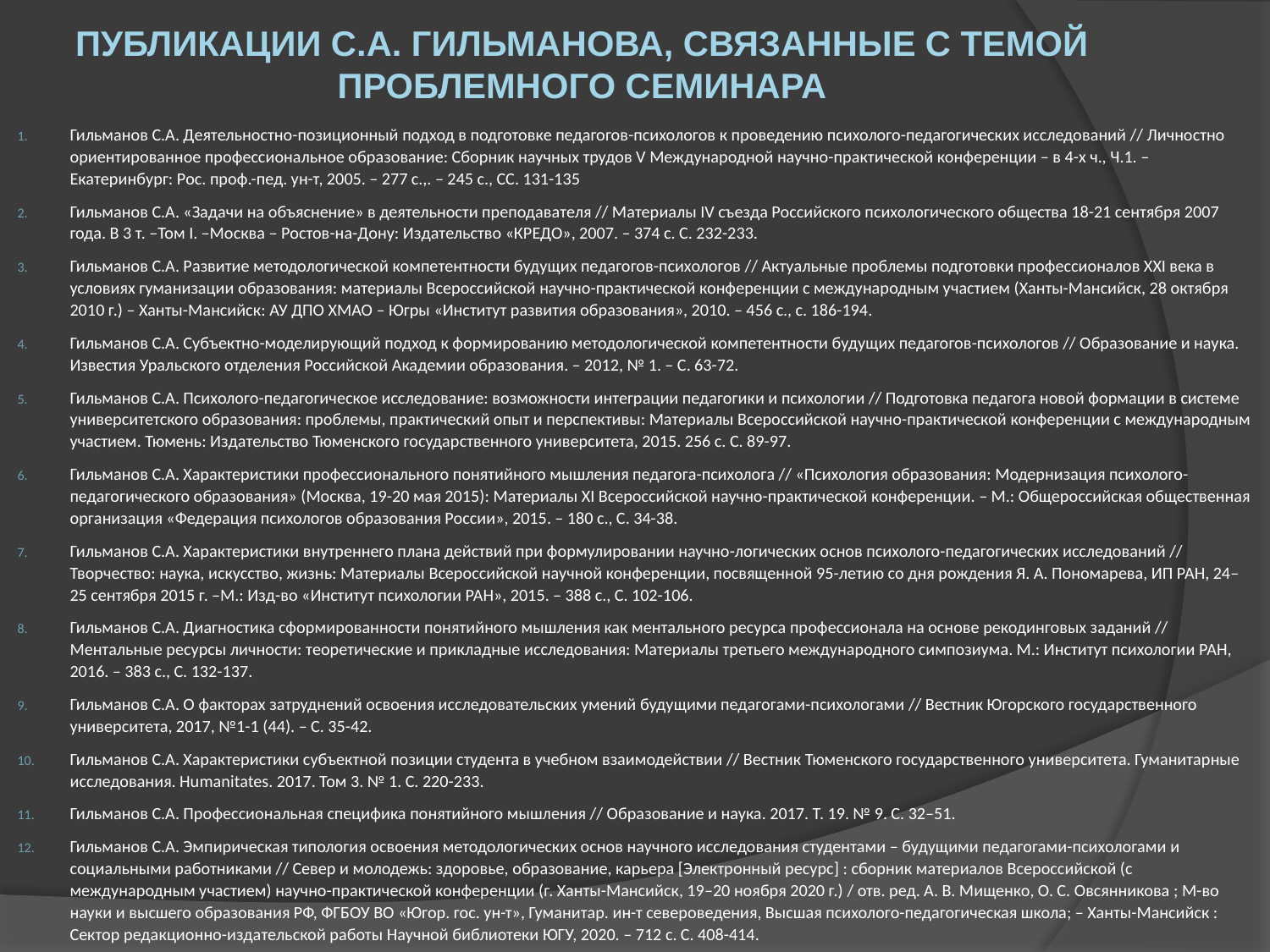

# Публикации С.А. Гильманова, связанные с темой проблемного семинара
Гильманов С.А. Деятельностно-позиционный подход в подготовке педагогов-психологов к проведению психолого-педагогических исследований // Личностно ориентированное профессиональное образование: Сборник научных трудов V Международной научно-практической конференции – в 4-х ч., Ч.1. – Екатеринбург: Рос. проф.-пед. ун-т, 2005. – 277 с.,. – 245 с., СС. 131-135
Гильманов С.А. «Задачи на объяснение» в деятельности преподавателя // Материалы IV съезда Российского психологического общества 18-21 сентября 2007 года. В 3 т. –Том I. –Москва – Ростов-на-Дону: Издательство «КРЕДО», 2007. – 374 с. С. 232-233.
Гильманов С.А. Развитие методологической компетентности будущих педагогов-психологов // Актуальные проблемы подготовки профессионалов XXI века в условиях гуманизации образования: материалы Всероссийской научно-практической конференции с международным участием (Ханты-Мансийск, 28 октября 2010 г.) – Ханты-Мансийск: АУ ДПО ХМАО – Югры «Институт развития образования», 2010. – 456 с., с. 186-194.
Гильманов С.А. Субъектно-моделирующий подход к формированию методологической компетентности будущих педагогов-психологов // Образование и наука. Известия Уральского отделения Российской Академии образования. – 2012, № 1. – С. 63-72.
Гильманов С.А. Психолого-педагогическое исследование: возможности интеграции педагогики и психологии // Подготовка педагога новой формации в системе университетского образования: проблемы, практический опыт и перспективы: Материалы Всероссийской научно-практической конференции с международным участием. Тюмень: Издательство Тюменского государственного университета, 2015. 256 с. С. 89-97.
Гильманов С.А. Характеристики профессионального понятийного мышления педагога-психолога // «Психология образования: Модернизация психолого-педагогического образования» (Москва, 19-20 мая 2015): Материалы XI Всероссийской научно-практической конференции. – М.: Общероссийская общественная организация «Федерация психологов образования России», 2015. – 180 с., С. 34-38.
Гильманов С.А. Характеристики внутреннего плана действий при формулировании научно-логических основ психолого-педагогических исследований // Творчество: наука, искусство, жизнь: Материалы Всероссийской научной конференции, посвященной 95-летию со дня рождения Я. А. Пономарева, ИП РАН, 24–25 сентября 2015 г. –М.: Изд-во «Институт психологии РАН», 2015. – 388 с., С. 102-106.
Гильманов С.А. Диагностика сформированности понятийного мышления как ментального ресурса профессионала на основе рекодинговых заданий // Ментальные ресурсы личности: теоретические и прикладные исследования: Материалы третьего международного симпозиума. М.: Институт психологии РАН, 2016. – 383 с., С. 132-137.
Гильманов С.А. О факторах затруднений освоения исследовательских умений будущими педагогами-психологами // Вестник Югорского государственного университета, 2017, №1-1 (44). – С. 35-42.
Гильманов С.А. Характеристики субъектной позиции студента в учебном взаимодействии // Вестник Тюменского государственного университета. Гуманитарные исследования. Humanitates. 2017. Том 3. № 1. С. 220-233.
Гильманов С.А. Профессиональная специфика понятийного мышления // Образование и наука. 2017. Т. 19. № 9. С. 32–51.
Гильманов С.А. Эмпирическая типология освоения методологических основ научного исследования студентами – будущими педагогами-психологами и социальными работниками // Север и молодежь: здоровье, образование, карьера [Электронный ресурс] : сборник материалов Всероссийской (с международным участием) научно-практической конференции (г. Ханты-Мансийск, 19–20 ноября 2020 г.) / отв. ред. А. В. Мищенко, О. С. Овсянникова ; М-во науки и высшего образования РФ, ФГБОУ ВО «Югор. гос. ун-т», Гуманитар. ин-т североведения, Высшая психолого-педагогическая школа; – Ханты-Мансийск : Сектор редакционно-издательской работы Научной библиотеки ЮГУ, 2020. – 712 с. С. 408-414.